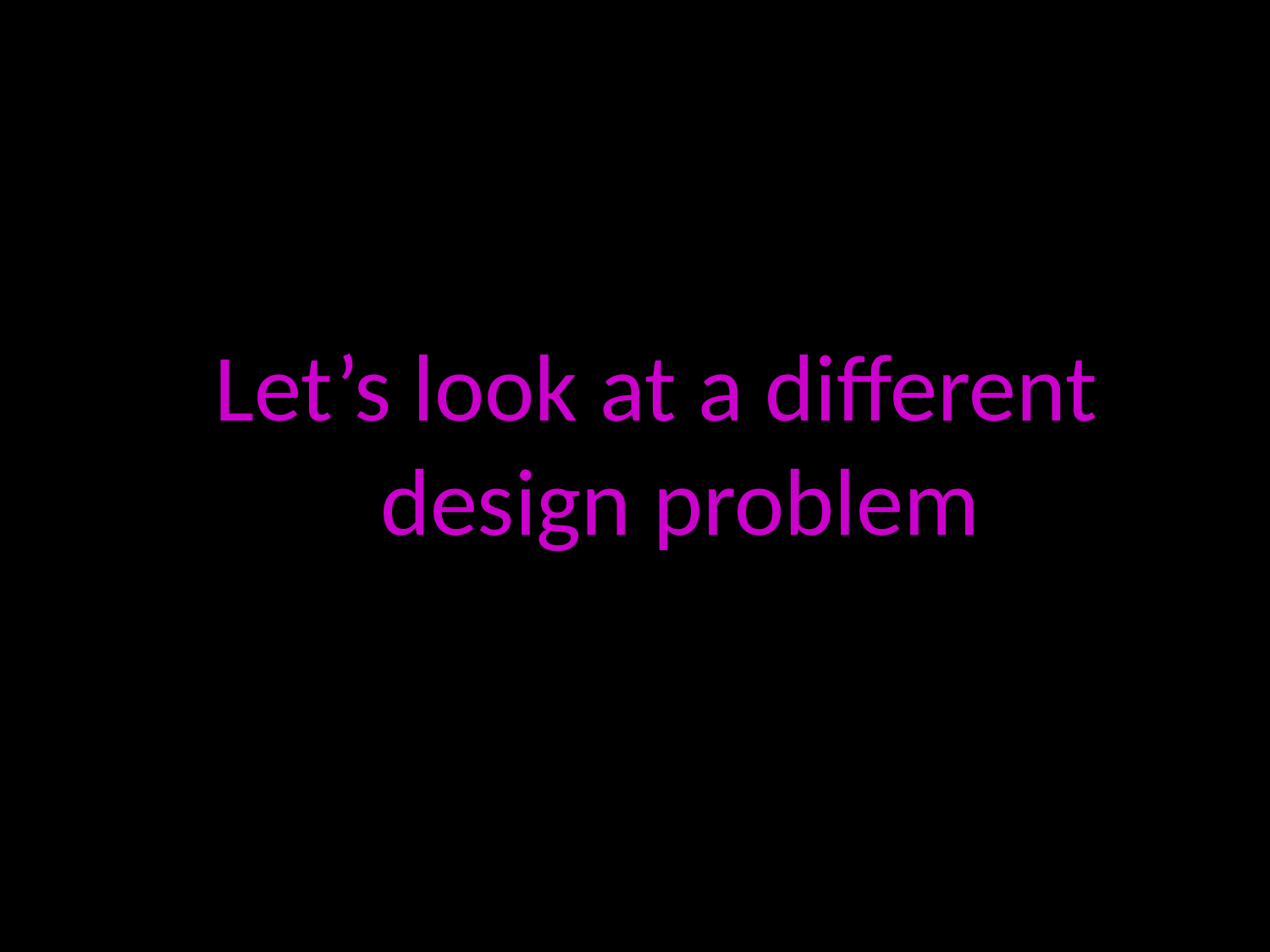

Let’s look at a different design problem